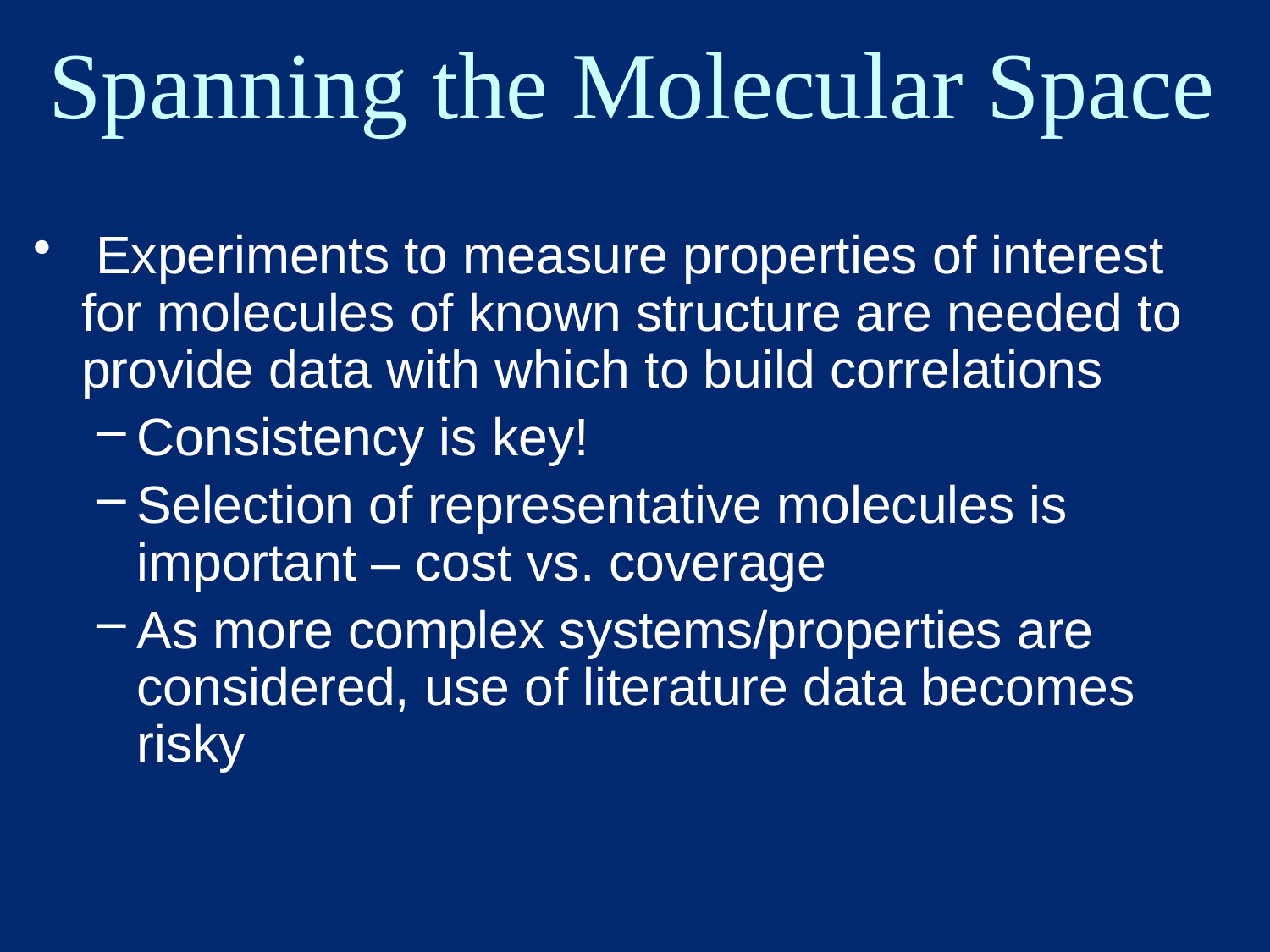

Spanning the Molecular Space
 Experiments to measure properties of interest for molecules of known structure are needed to provide data with which to build correlations
Consistency is key!
Selection of representative molecules is important – cost vs. coverage
As more complex systems/properties are considered, use of literature data becomes risky